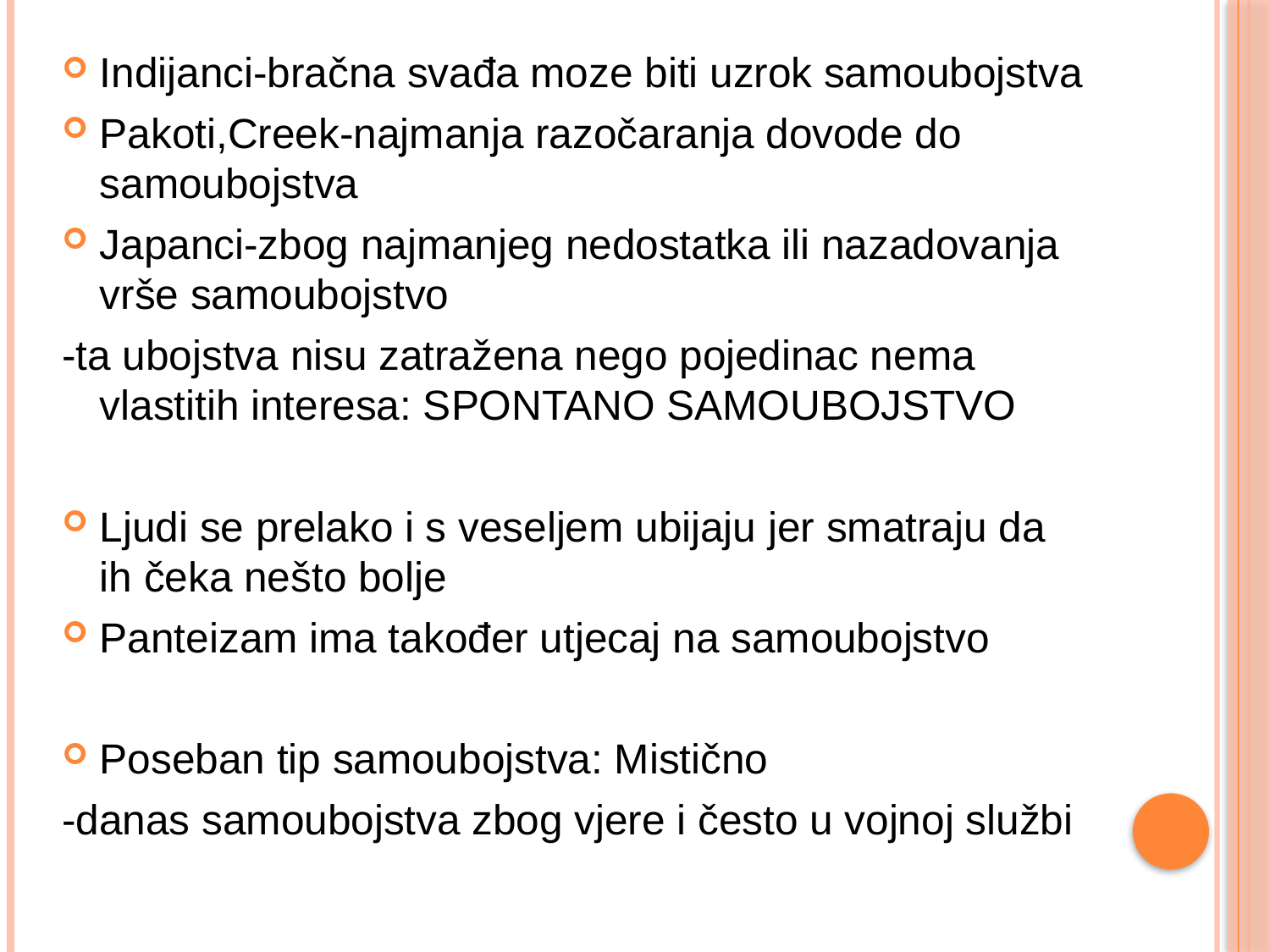

Indijanci-bračna svađa moze biti uzrok samoubojstva
Pakoti,Creek-najmanja razočaranja dovode do samoubojstva
Japanci-zbog najmanjeg nedostatka ili nazadovanja vrše samoubojstvo
-ta ubojstva nisu zatražena nego pojedinac nema vlastitih interesa: SPONTANO SAMOUBOJSTVO

Ljudi se prelako i s veseljem ubijaju jer smatraju da ih čeka nešto bolje
Panteizam ima također utjecaj na samoubojstvo

Poseban tip samoubojstva: Mistično
-danas samoubojstva zbog vjere i često u vojnoj službi